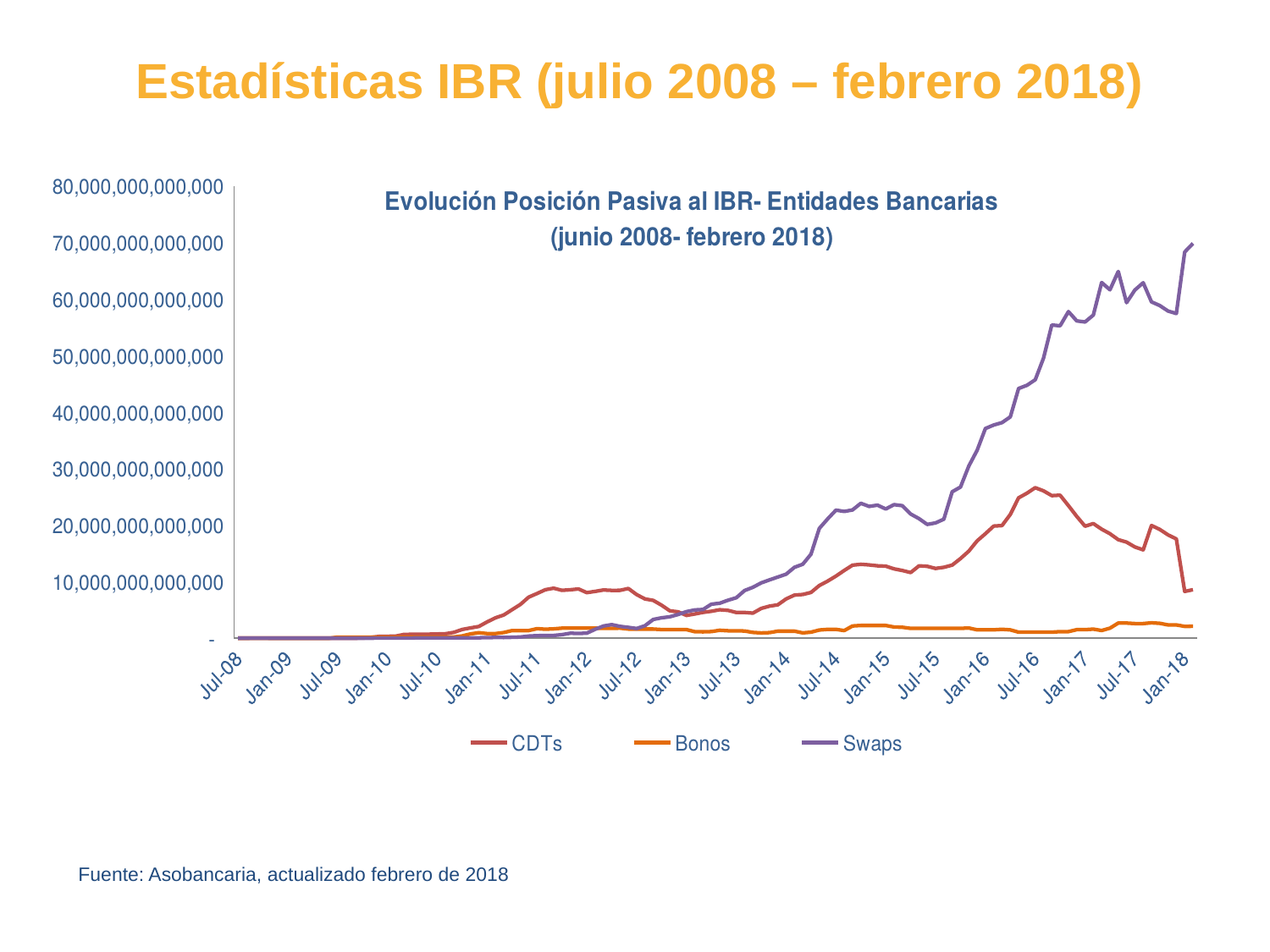

Estadísticas IBR (julio 2008 – febrero 2018)

### Chart: Evolución Posición Pasiva al IBR- Entidades Bancarias
(junio 2008- febrero 2018)

| Category |  |  |  |
|---|---|---|---|
| 39630 | 0.0 | 0.0 | 0.0 |
| 39661 | 0.0 | 0.0 | 0.0 |
| 39692 | 1000000.0 | 0.0 | 0.0 |
| 39722 | 1000000.0 | 0.0 | 0.0 |
| 39753 | 0.0 | 0.0 | 0.0 |
| 39783 | 0.0 | 0.0 | 0.0 |
| 39814 | 0.0 | 0.0 | 0.0 |
| 39845 | 0.0 | 0.0 | 0.0 |
| 39873 | 0.0 | 0.0 | 0.0 |
| 39904 | 0.0 | 0.0 | 0.0 |
| 39934 | 0.0 | 0.0 | 0.0 |
| 39965 | 0.0 | 0.0 | 0.0 |
| 39995 | 0.0 | 177200000000.0 | 0.0 |
| 40026 | 0.0 | 177200000000.0 | 0.0 |
| 40057 | 0.0 | 177200000000.0 | 0.0 |
| 40087 | 1000000.0 | 177200000000.0 | 0.0 |
| 40118 | 133701000000.0 | 177200000000.0 | 0.0 |
| 40148 | 307701000000.0 | 177200000000.0 | 700000000.0 |
| 40179 | 320201000000.0 | 177200000000.0 | 2600000000.0 |
| 40210 | 357551000000.0 | 177200000000.0 | 3500000000.0 |
| 40238 | 655371000000.0 | 192000000000.0 | 19200000000.0 |
| 40269 | 675721000000.0 | 192000000000.0 | 34200000000.0 |
| 40299 | 681721000000.0 | 192000000000.0 | 51500000000.0 |
| 40330 | 705721000000.0 | 205600000000.0 | 50500000000.0 |
| 40360 | 737221000000.0 | 205600000000.0 | 40000000000.0 |
| 40391 | 785721000000.0 | 205600000000.0 | 39000000000.0 |
| 40422 | 1033321000000.0 | 205600000000.0 | 55000000000.0 |
| 40452 | 1530639000000.0 | 392650000000.0 | 52000000000.0 |
| 40483 | 1811289030230.0 | 743290000000.0 | 58000000000.0 |
| 40513 | 2062699030230.0 | 962710000000.0 | 66000000000.0 |
| 40544 | 2879749030230.0 | 807496000000.0 | 89000000000.0 |
| 40575 | 3592057311520.0 | 807496000000.0 | 121000000000.0 |
| 40603 | 4094394311520.0 | 994310000000.0 | 109000000000.0 |
| 40634 | 5034075281290.0 | 1342146000000.0 | 153000000000.0 |
| 40664 | 5963198881774.0 | 1342146000000.0 | 197000000000.0 |
| 40695 | 7250771346191.0 | 1342146000000.0 | 367000000000.0 |
| 40725 | 7889921570652.0 | 1675923000000.0 | 437000000000.0 |
| 40756 | 8556448085668.0 | 1578873000000.0 | 462000000000.0 |
| 40787 | 8833885282168.0 | 1635362000000.0 | 475000000000.0 |
| 40817 | 8457699585668.0 | 1767199000000.0 | 614000000000.0 |
| 40848 | 8549620287184.0 | 1767199000000.0 | 875000000000.0 |
| 40878 | 8705544763684.0 | 1767199000000.0 | 833000000000.0 |
| 40909 | 8049489811238.0 | 1767199000000.0 | 876000000000.0 |
| 40940 | 8270462411238.0 | 1767199000000.0 | 1563000000000.0 |
| 40969 | 8518277207338.0 | 1737198999996.0 | 2146000000000.0 |
| 41000 | 8443527467338.0 | 1737199000000.0 | 2394500000000.0 |
| 41030 | 8450299073338.0 | 1760649000000.0 | 2078750000000.0 |
| 41061 | 8778980763536.0 | 1608181000000.0 | 1904350000000.0 |
| 41091 | 7700629135460.0 | 1608181000000.0 | 1698707000000.0 |
| 41122 | 6932102972154.0 | 1608181000000.0 | 2198807000000.0 |
| 41153 | 6675552972154.0 | 1608181000000.0 | 3297552000000.0 |
| 41183 | 5825952472154.0 | 1516631000000.0 | 3592517000000.0 |
| 41214 | 4826904430154.0 | 1510256000000.0 | 3782805083331.0 |
| 41244 | 4650075554154.0 | 1509355000000.0 | 4185362081845.0 |
| 41275 | 4016525414921.0 | 1509354931416.67 | 4692538642439.0 |
| 41306 | 4272243181883.0 | 1147770000000.0 | 4990298764579.0 |
| 41334 | 4558993181883.0 | 1113970000000.0 | 5067351034108.0 |
| 41365 | 4748821181883.0 | 1159013000000.0 | 6003435133053.0 |
| 41395 | 5020504181883.0 | 1390113000000.0 | 6169552742390.75 |
| 41426 | 4908852681883.0 | 1300113000000.0 | 6705676089087.75 |
| 41456 | 4542666412950.0 | 1300097600000.0 | 7144037698575.75 |
| 41487 | 4538035699500.0 | 1259904100000.0 | 8418505206190.25 |
| 41518 | 4426905198533.0 | 1015652000000.0 | 8994300517255.25 |
| 41548 | 5259004198533.0 | 923402000000.0 | 9766983899621.8 |
| 41579 | 5660733384614.0 | 974762000000.0 | 10300441787153.8 |
| 41609 | 5893893284614.0 | 1235400000000.0 | 10801537325169.8 |
| 41640 | 6933122579068.0 | 1235400000000.0 | 11307303837792.8 |
| 41671 | 7613677579068.0 | 1235400000000.0 | 12524983899621.8 |
| 41699 | 7717362579068.0 | 936600000000.0 | 13071266927788.8 |
| 41730 | 8082318579068.0 | 1057300000000.0 | 14850725938985.8 |
| 41760 | 9299683175517.0 | 1439566000000.0 | 19403141857606.23 |
| 41791 | 10084195252517.0 | 1550812908000.0 | 21076466392867.23 |
| 41821 | 10972302777723.0 | 1550417621000.0 | 22642710423754.09 |
| 41852 | 11972062686643.0 | 1337912000000.0 | 22412814812363.438 |
| 41883 | 12905707081780.31 | 2154227000000.0 | 22678622315786.43 |
| 41913 | 13063246210954.844 | 2244227000000.0 | 23852851304721.203 |
| 41944 | 12953854419948.99 | 2244227000000.0 | 23294758403938.21 |
| 41974 | 12797175147981.03 | 2244227000000.0 | 23527533950320.21 |
| 42005 | 12735464045472.7 | 2244227000000.0 | 22844089310976.43 |
| 42036 | 12258740520049.02 | 1967427000000.0 | 23616016822770.98 |
| 42064 | 11959675084873.94 | 1922546000000.0 | 23429845881131.43 |
| 42095 | 11603104146348.63 | 1731531000000.0 | 21954905217570.633 |
| 42125 | 12787258765586.06 | 1731531000000.0 | 21137165704294.71 |
| 42156 | 12702350124119.61 | 1731531000000.0 | 20116838167751.242 |
| 42186 | 12326873613850.61 | 1731531000000.0 | 20375523033390.5 |
| 42217 | 12532631352445.61 | 1731531000000.0 | 21044174373204.39 |
| 42248 | 12914314312021.61 | 1731531000000.0 | 25886053422220.67 |
| 42278 | 14078324826522.61 | 1731531000000.0 | 26724546866995.008 |
| 42309 | 15387895261461.13 | 1790331000000.0 | 30433131895803.133 |
| 42339 | 17198106299339.13 | 1474516000000.0 | 33218498858606.953 |
| 42370 | 18471252279786.94 | 1474516000000.0 | 37083234558973.01 |
| 42401 | 19820074498199.3 | 1474516000000.0 | 37698368402074.71 |
| 42430 | 19910995635360.5 | 1559516000000.0 | 38121885099841.87 |
| 42461 | 21872523250119.66 | 1466816000000.0 | 39141783058519.24 |
| 42491 | 24813127348002.38 | 1059116000000.0 | 44164977934302.15 |
| 42522 | 25637146394228.258 | 1059116000000.0 | 44728113292988.33 |
| 42552 | 26607711640580.258 | 1059116000000.0 | 45705606091662.73 |
| 42583 | 26048927395012.82 | 1059116000000.0 | 49517526483113.3 |
| 42614 | 25202974900085.75 | 1059787036612.8999 | 55398854669509.74 |
| 42644 | 25284571899756.367 | 1151562066774.19 | 55242666617988.44 |
| 42675 | 23434547096864.77 | 1150981261774.19 | 57761956184631.16 |
| 42705 | 21535959293189.84 | 1501604591451.6099 | 56119119443202.05 |
| 42736 | 19798080377972.6 | 1501526328387.0898 | 55929489109973.98 |
| 42767 | 20261624496730.08 | 1598581102857.1401 | 57160292530178.0 |
| 42795 | 19269276760469.63 | 1347997000000.0 | 62908922458162.195 |
| 42826 | 18470443156819.19 | 1765153000000.0 | 61616541295878.73 |
| 42856 | 17420126567836.71 | 2668141000000.0 | 64863890352922.33 |
| 42887 | 16987132309491.71 | 2668141000000.0 | 59341442286836.18 |
| 42917 | 16124970634471.71 | 2576298000000.0 | 61575495920661.28 |
| 42948 | 15614334685191.71 | 2576298000000.0 | 62867882552594.55 |
| 42979 | 19929729271392.71 | 2707927000000.0 | 59483230331006.22 |
| 43009 | 19228587178824.707 | 2617692000000.0 | 58833406342380.39 |
| 43040 | 18267067774321.707 | 2340271000000.0 | 57859212301414.33 |
| 43070 | 17541007736546.71 | 2340271000000.0 | 57419099168164.95 |
| 43101 | 8261998533212.71 | 2079292136942.8 | 68302803053114.9 |
| 43132 | 8568888306934.965 | 2096635520639.62 | 69822365018440.1 |
Fuente: Asobancaria, actualizado febrero de 2018